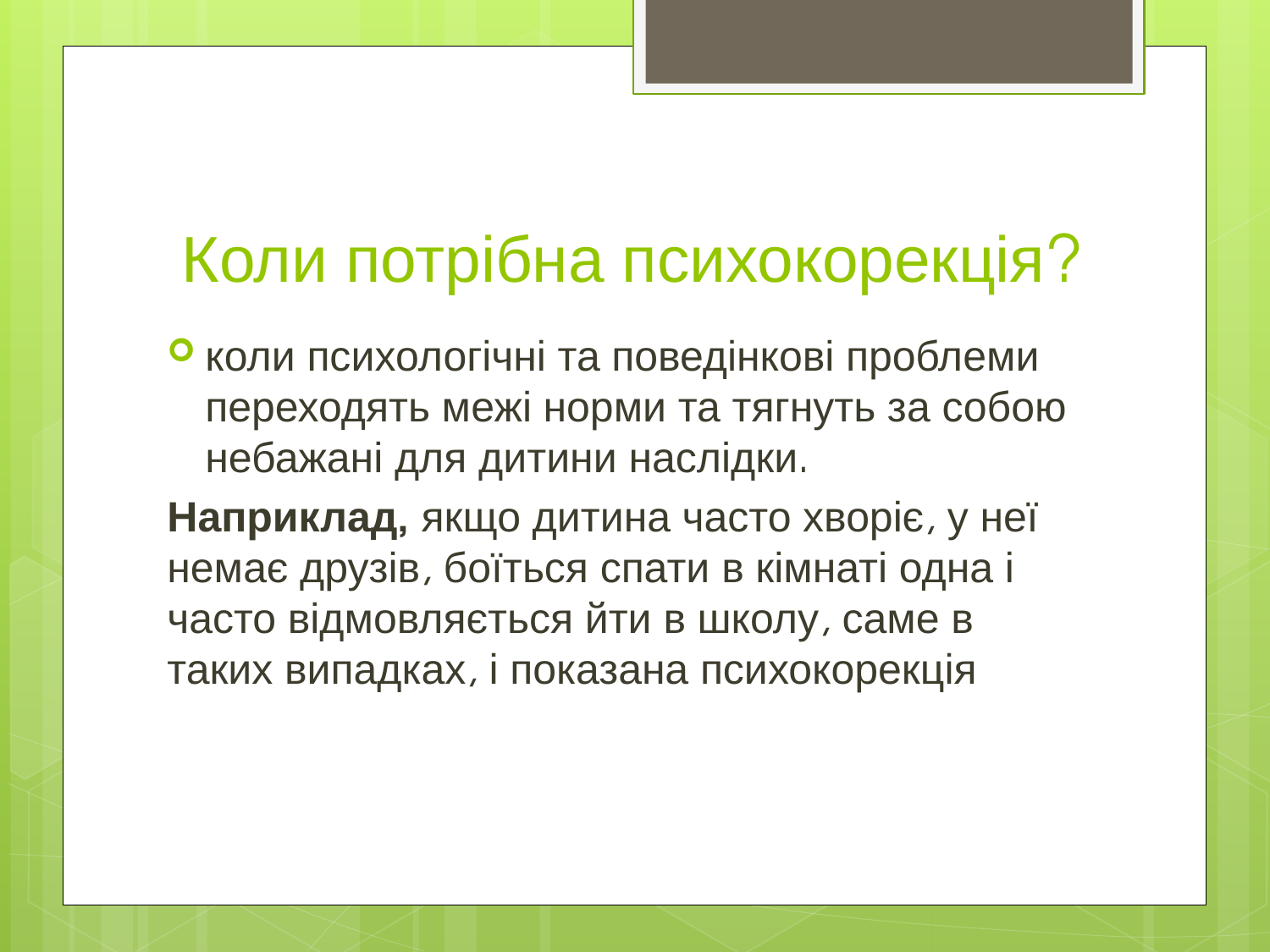

# Коли потрібна психокорекція?
коли психологічні та поведінкові проблеми переходять межі норми та тягнуть за собою небажані для дитини наслідки.
Наприклад, якщо дитина часто хворіє, у неї немає друзів, боїться спати в кімнаті одна і часто відмовляється йти в школу, саме в таких випадках, і показана психокорекція